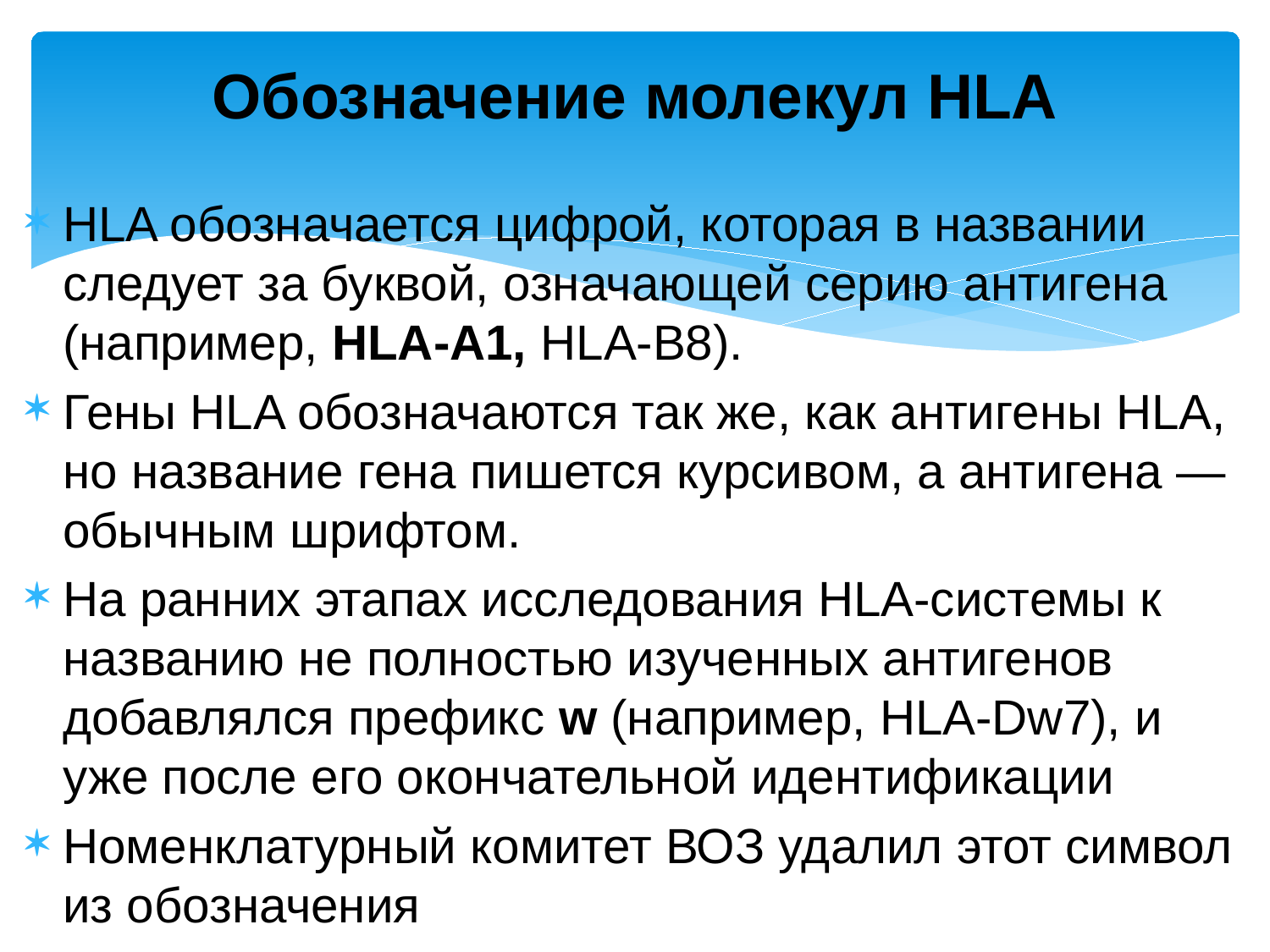

# Обозначение молекул HLA
HLA обозначается цифрой, которая в названии следует за буквой, означающей серию антигена (например, HLA-A1, HLA-B8).
Гены HLA обозначаются так же, как антигены HLA, но название гена пишется курсивом, а антигена — обычным шрифтом.
На ранних этапах исследования HLA-системы к названию не полностью изученных антигенов добавлялся префикс w (например, HLA-Dw7), и уже после его окончательной идентификации
Номенклатурный комитет ВОЗ удалил этот символ из обозначения